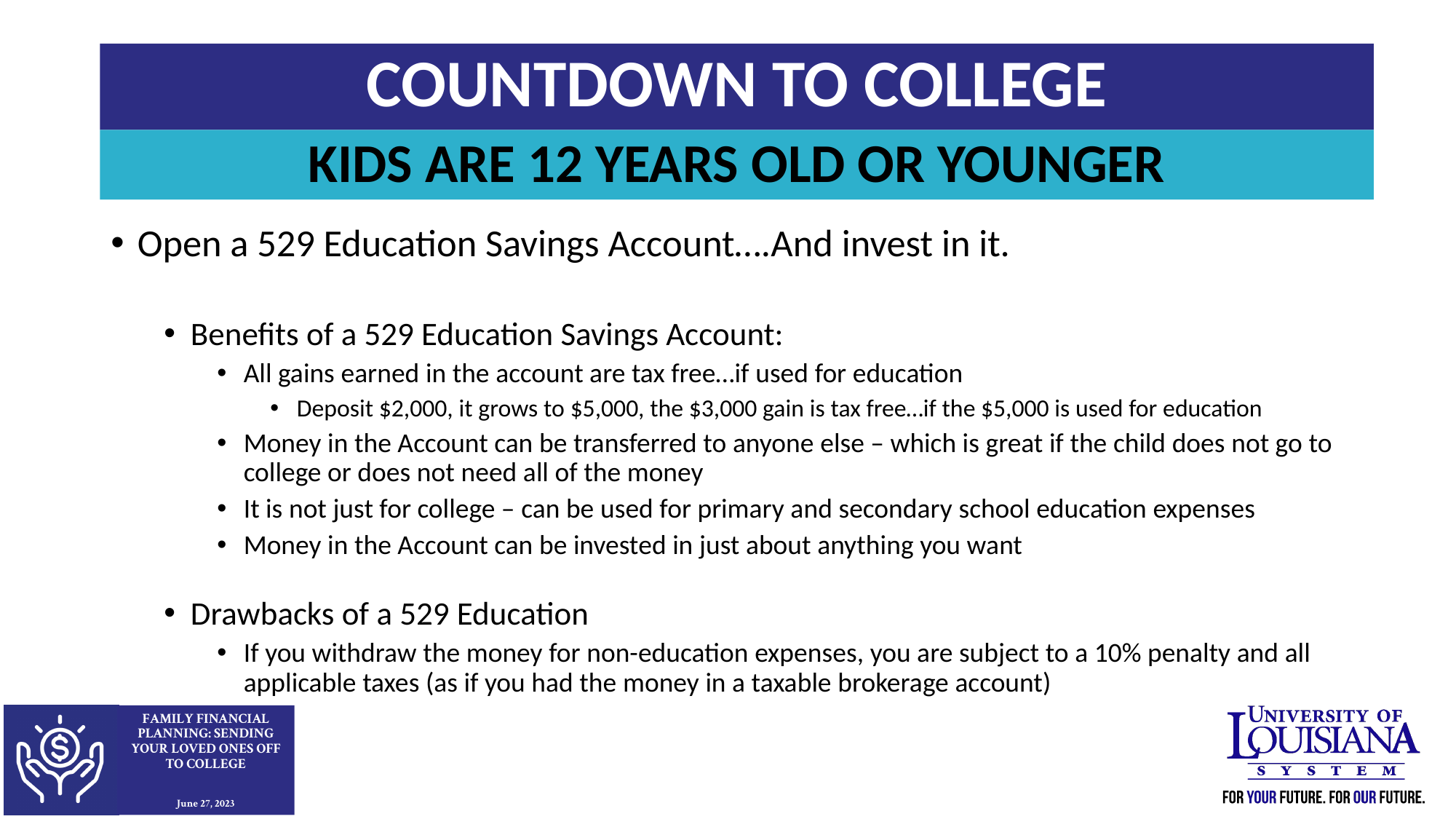

Countdown to College
Kids Are 12 Years Old or Younger
Open a 529 Education Savings Account….And invest in it.
Benefits of a 529 Education Savings Account:
All gains earned in the account are tax free…if used for education
Deposit $2,000, it grows to $5,000, the $3,000 gain is tax free…if the $5,000 is used for education
Money in the Account can be transferred to anyone else – which is great if the child does not go to college or does not need all of the money
It is not just for college – can be used for primary and secondary school education expenses
Money in the Account can be invested in just about anything you want
Drawbacks of a 529 Education
If you withdraw the money for non-education expenses, you are subject to a 10% penalty and all applicable taxes (as if you had the money in a taxable brokerage account)